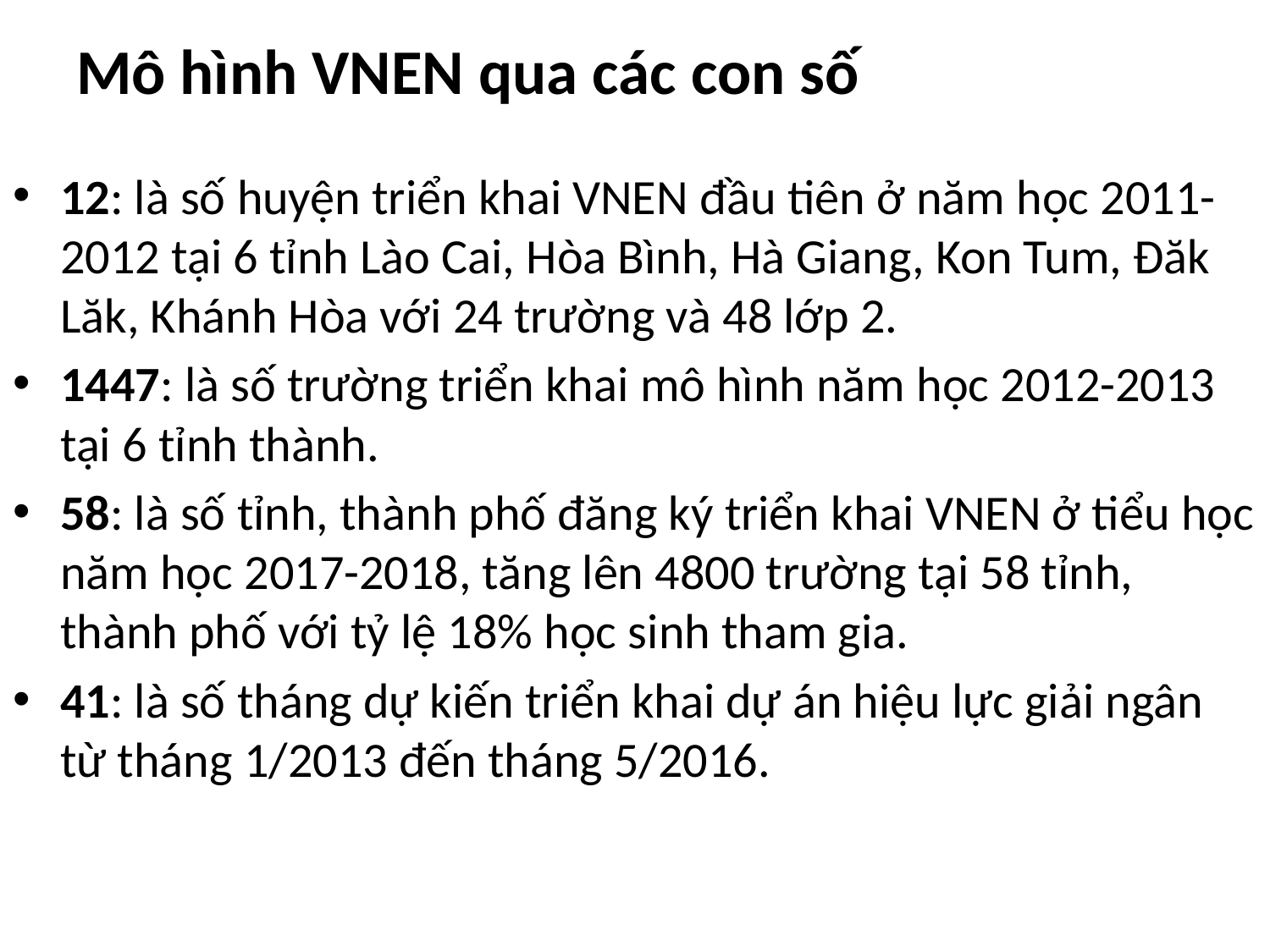

# Mô hình VNEN qua các con số
12: là số huyện triển khai VNEN đầu tiên ở năm học 2011-2012 tại 6 tỉnh Lào Cai, Hòa Bình, Hà Giang, Kon Tum, Đăk Lăk, Khánh Hòa với 24 trường và 48 lớp 2.
1447: là số trường triển khai mô hình năm học 2012-2013 tại 6 tỉnh thành.
58: là số tỉnh, thành phố đăng ký triển khai VNEN ở tiểu học năm học 2017-2018, tăng lên 4800 trường tại 58 tỉnh, thành phố với tỷ lệ 18% học sinh tham gia.
41: là số tháng dự kiến triển khai dự án hiệu lực giải ngân từ tháng 1/2013 đến tháng 5/2016.